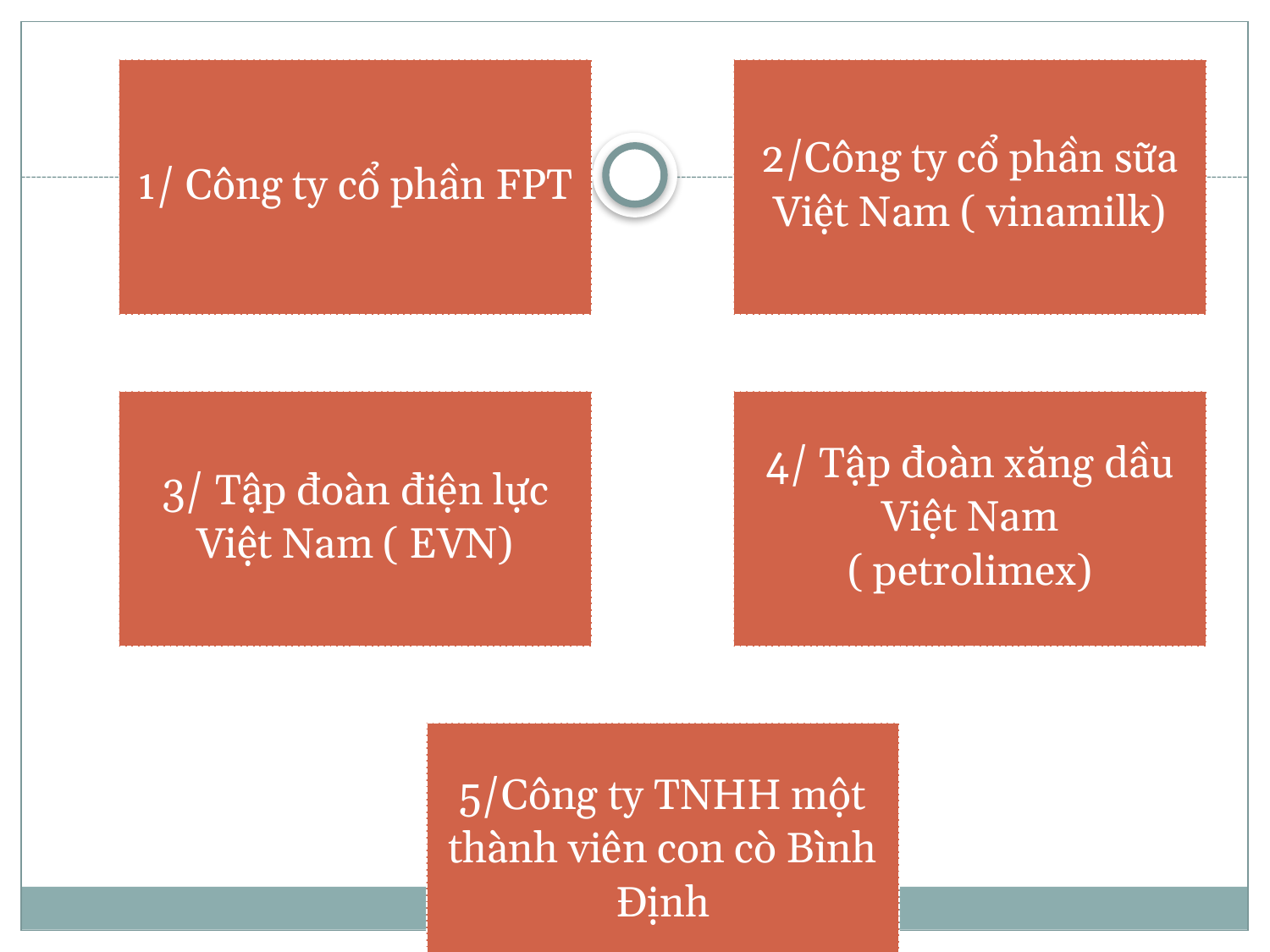

1/ Công ty cổ phần FPT
2/Công ty cổ phần sữa Việt Nam ( vinamilk)
3/ Tập đoàn điện lực Việt Nam ( EVN)
4/ Tập đoàn xăng dầu Việt Nam
( petrolimex)
5/Công ty TNHH một thành viên con cò Bình Định